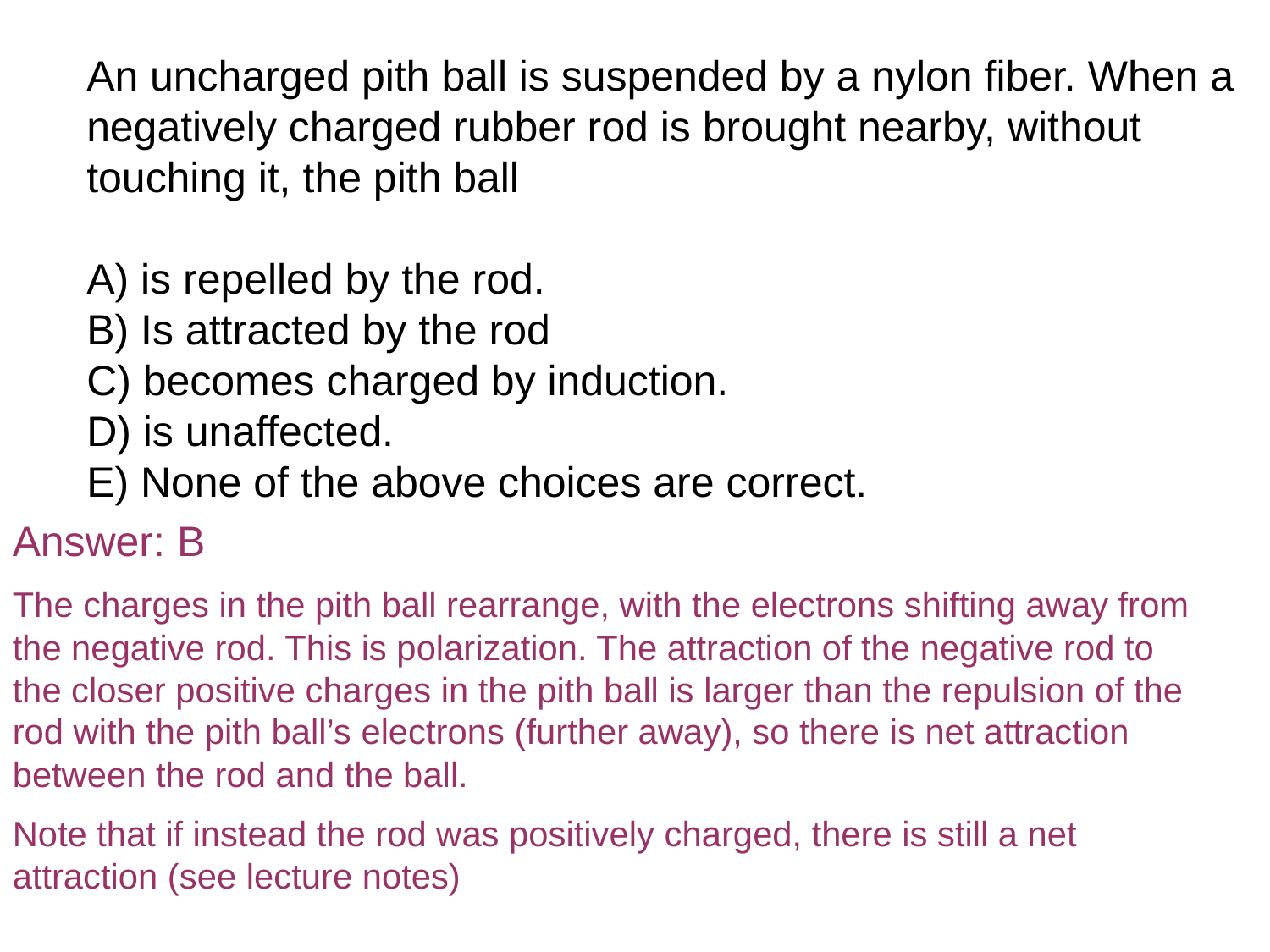

An uncharged pith ball is suspended by a nylon fiber. When a negatively charged rubber rod is brought nearby, without touching it, the pith ball

A) is repelled by the rod.
B) Is attracted by the rod
C) becomes charged by induction.
D) is unaffected.
E) None of the above choices are correct.

Answer: B
The charges in the pith ball rearrange, with the electrons shifting away from the negative rod. This is polarization. The attraction of the negative rod to the closer positive charges in the pith ball is larger than the repulsion of the rod with the pith ball’s electrons (further away), so there is net attraction between the rod and the ball.
Note that if instead the rod was positively charged, there is still a net attraction (see lecture notes)